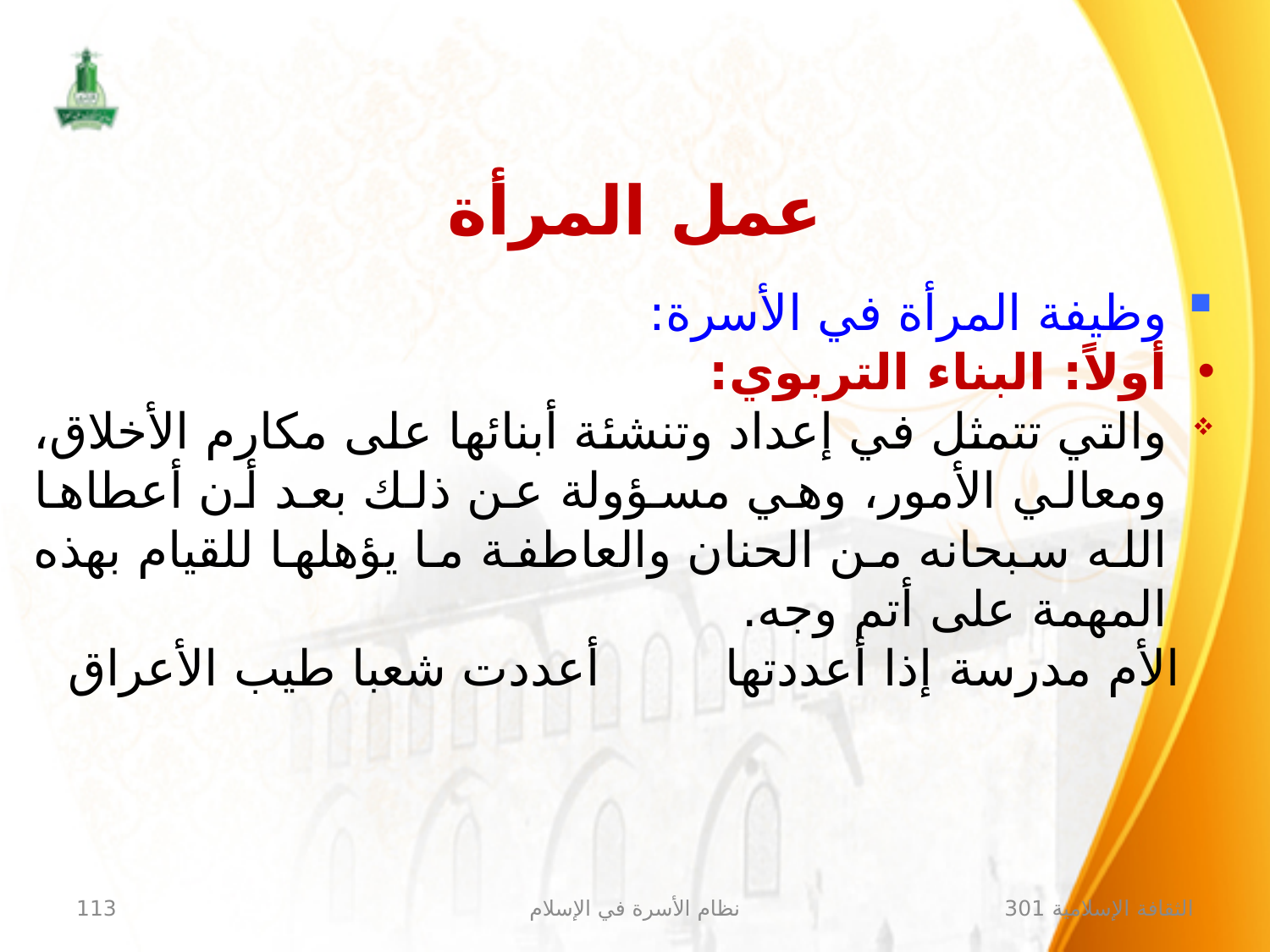

عمل المرأة
وظيفة المرأة في الأسرة:
أولاً: البناء التربوي:
والتي تتمثل في إعداد وتنشئة أبنائها على مكارم الأخلاق، ومعالي الأمور، وهي مسؤولة عن ذلك بعد أن أعطاها الله سبحانه من الحنان والعاطفة ما يؤهلها للقيام بهذه المهمة على أتم وجه.
	الأم مدرسة إذا أعددتها      	  أعددت شعبا طيب الأعراق
113
نظام الأسرة في الإسلام
الثقافة الإسلامية 301